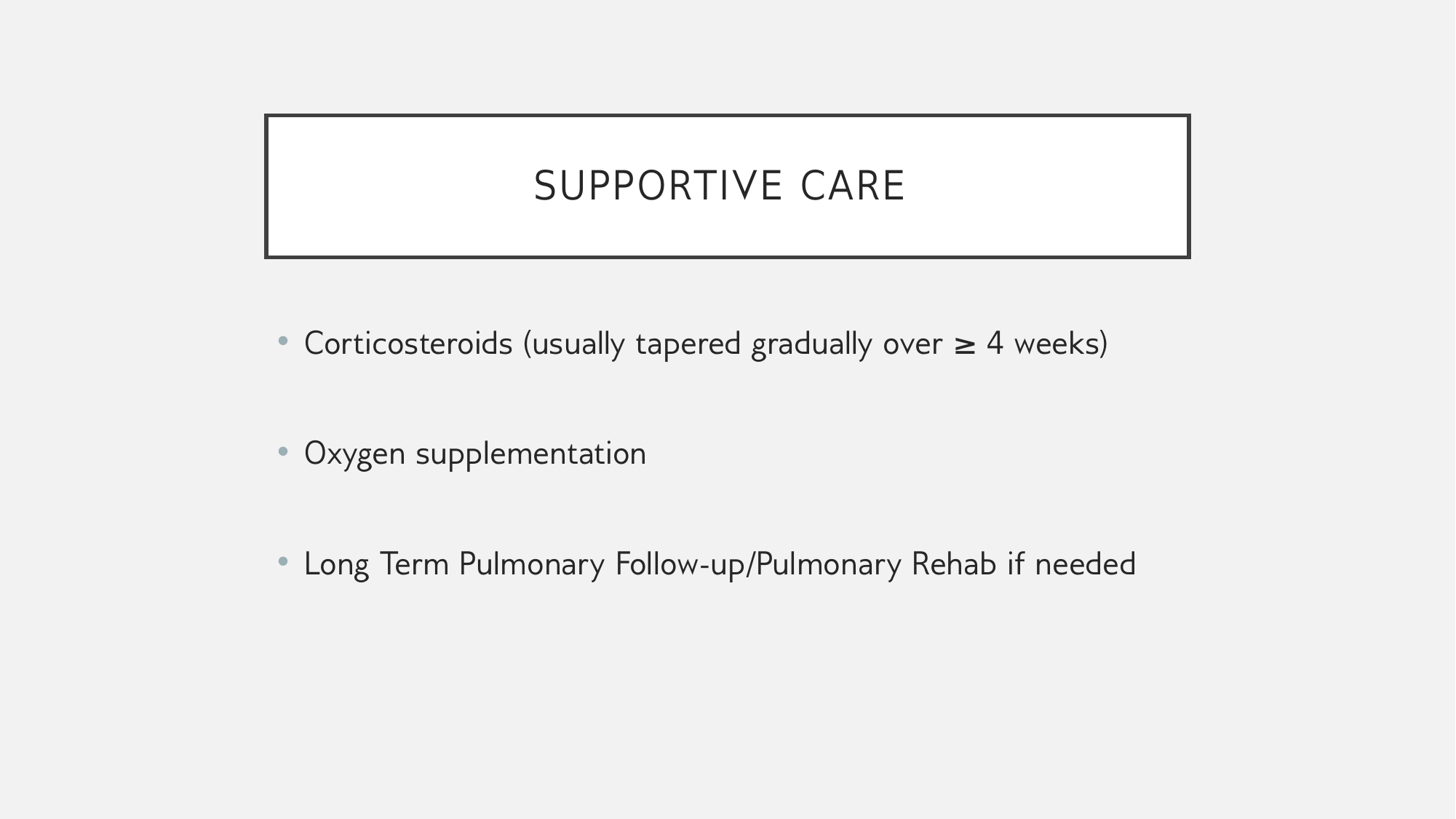

# Supportive care
Corticosteroids (usually tapered gradually over ≥ 4 weeks)

Oxygen supplementation

Long Term Pulmonary Follow-up/Pulmonary Rehab if needed